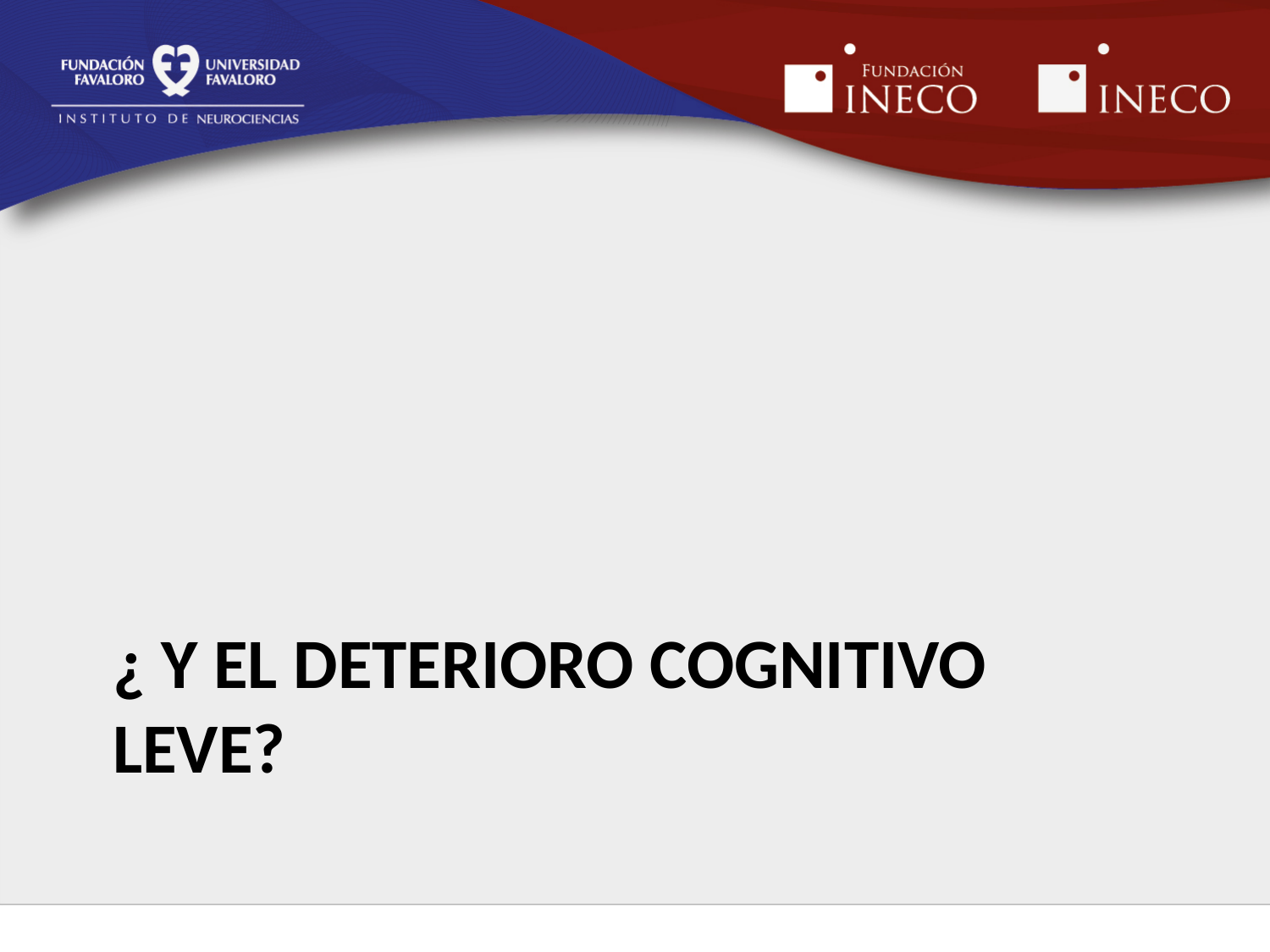

# ¿ Y el deterioro cognitivo leve?